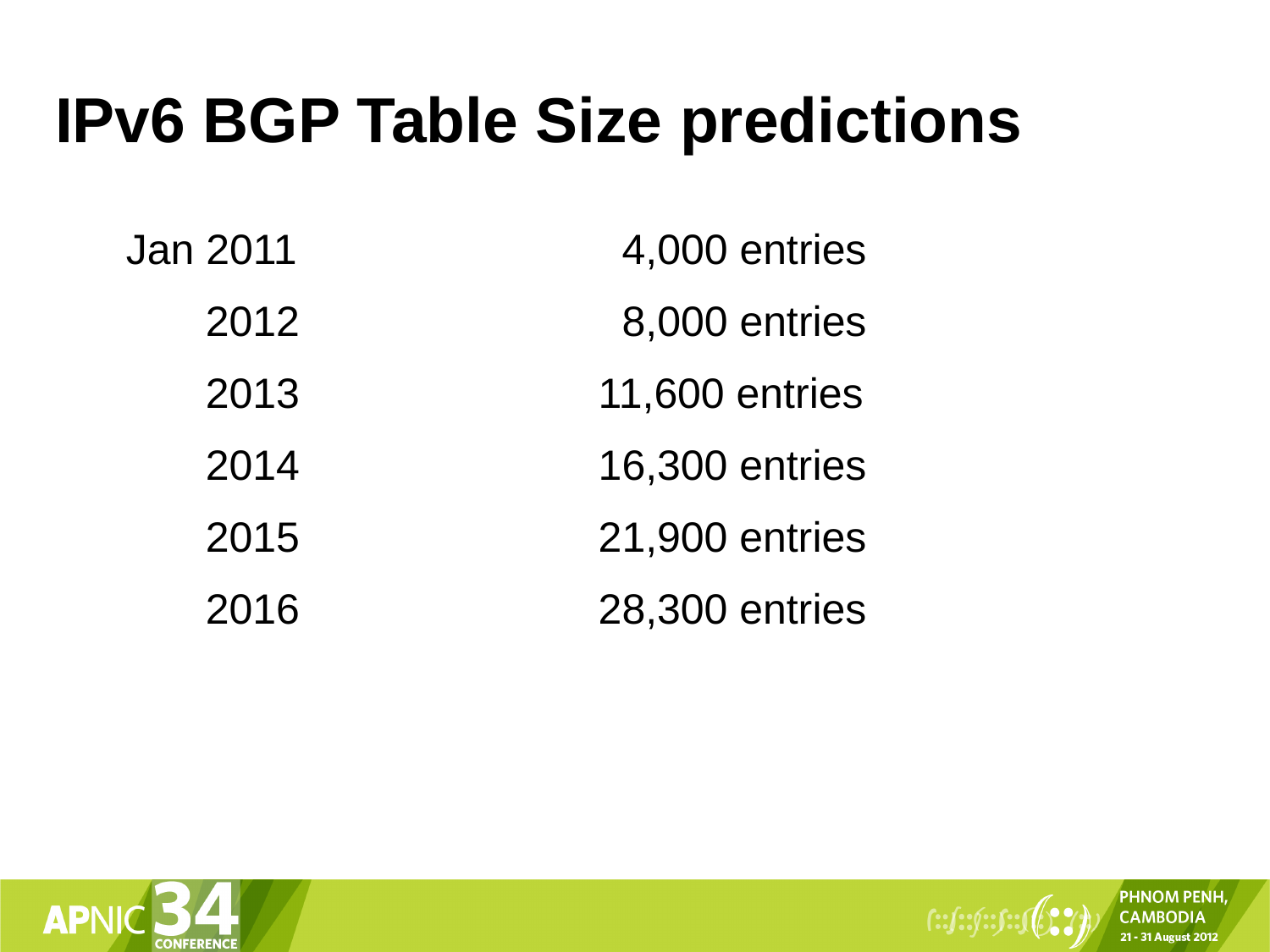

# IPv6 BGP Table Size predictions
      Jan 2011			     4,000 entries
	  2012			     8,000 entries
	  2013			   11,600 entries
	  2014			   16,300 entries
	  2015			   21,900 entries
	  2016			   28,300 entries